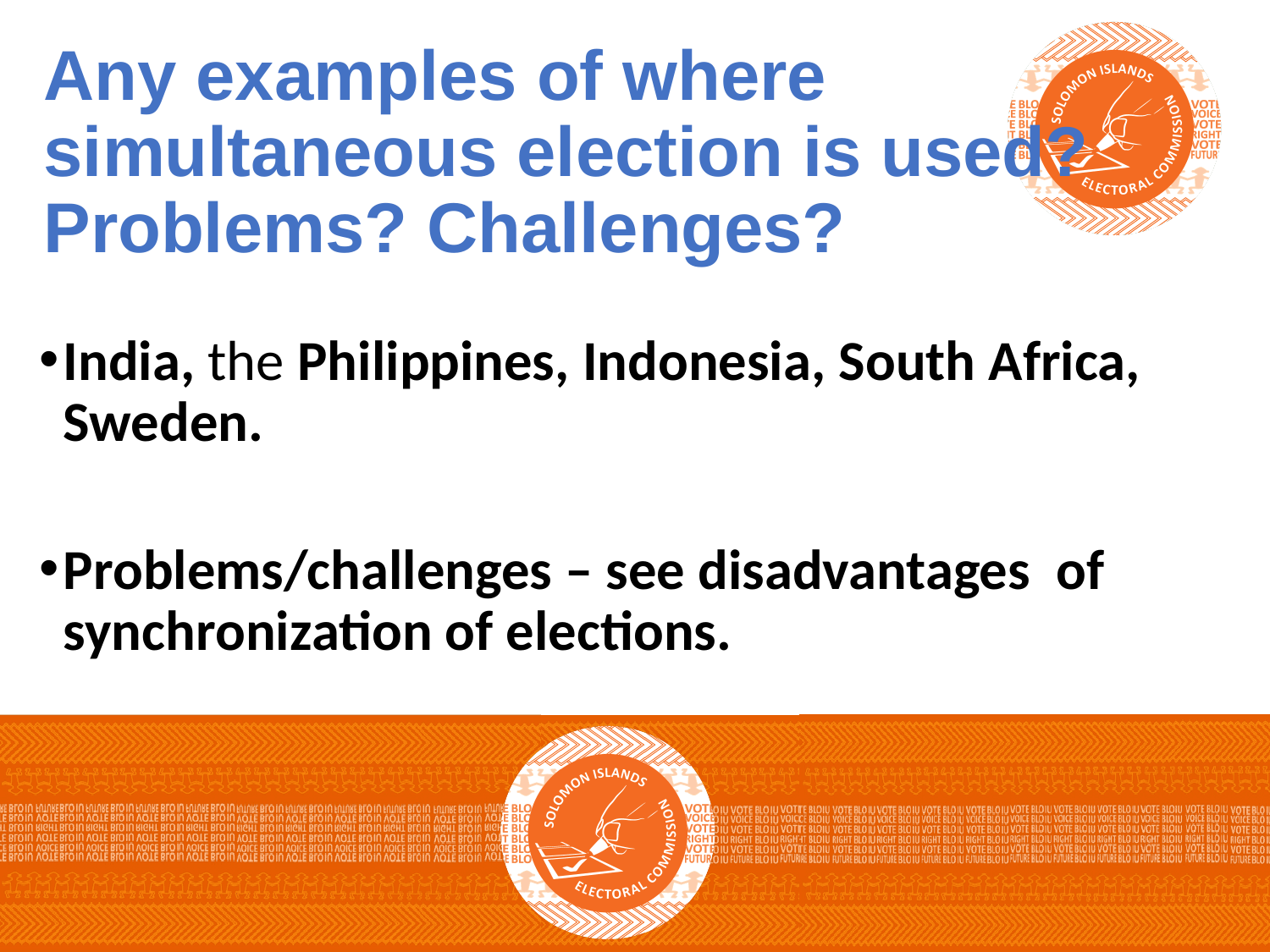

# Any examples of where simultaneous election is used? Problems? Challenges?
India, the Philippines, Indonesia, South Africa, Sweden.

Problems/challenges – see disadvantages  of synchronization of elections.